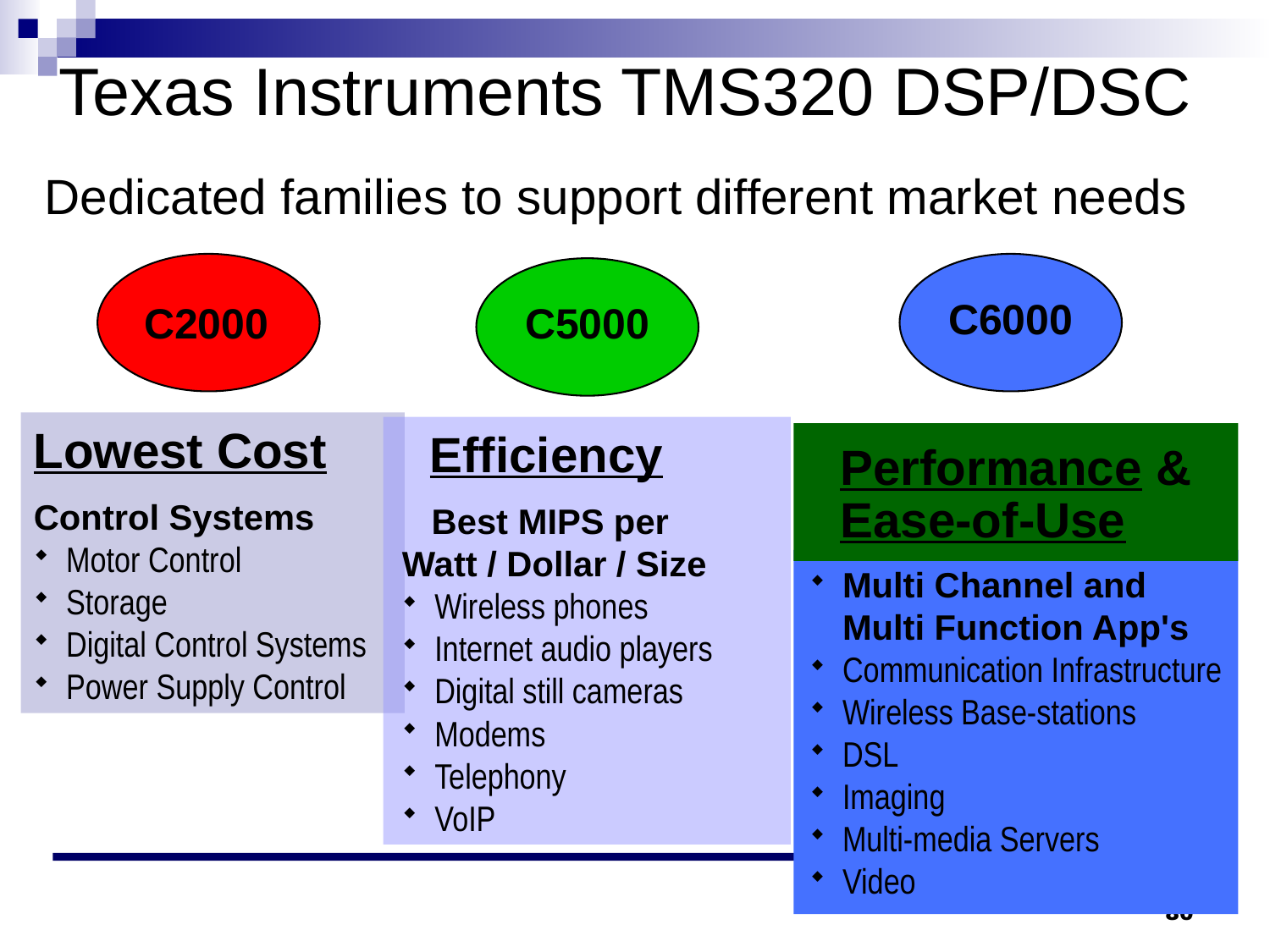

Texas Instruments TMS320 DSP/DSC
Dedicated families to support different market needs

Lowest Cost

Control Systems
Motor Control
Storage
Digital Control Systems
Power Supply Control
C2000

C5000
  Efficiency

   Best MIPS per
Watt / Dollar / Size
Wireless phones
Internet audio players
Digital still cameras
Modems
Telephony
VoIP
C6000
Performance &
Ease-of-Use
Multi Channel and Multi Function App's
Communication Infrastructure
Wireless Base-stations
DSL
Imaging
Multi-media Servers
Video
80